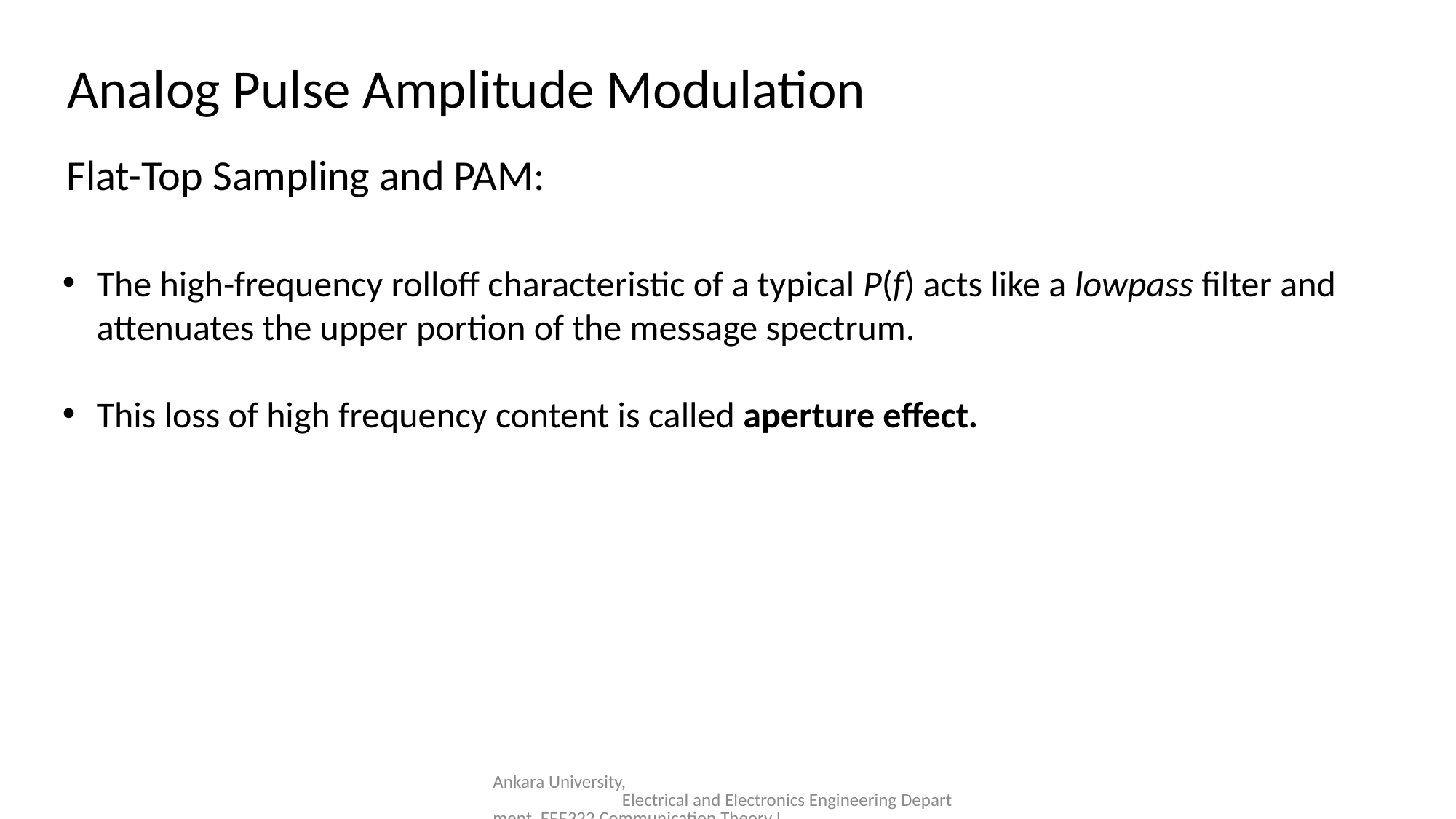

Analog Pulse Amplitude Modulation
Flat-Top Sampling and PAM:
The high-frequency rolloff characteristic of a typical P(f) acts like a lowpass filter and attenuates the upper portion of the message spectrum.

This loss of high frequency content is called aperture effect.
Ankara University,                                                                                                               Electrical and Electronics Engineering Department, EEE322 Communication Theory I